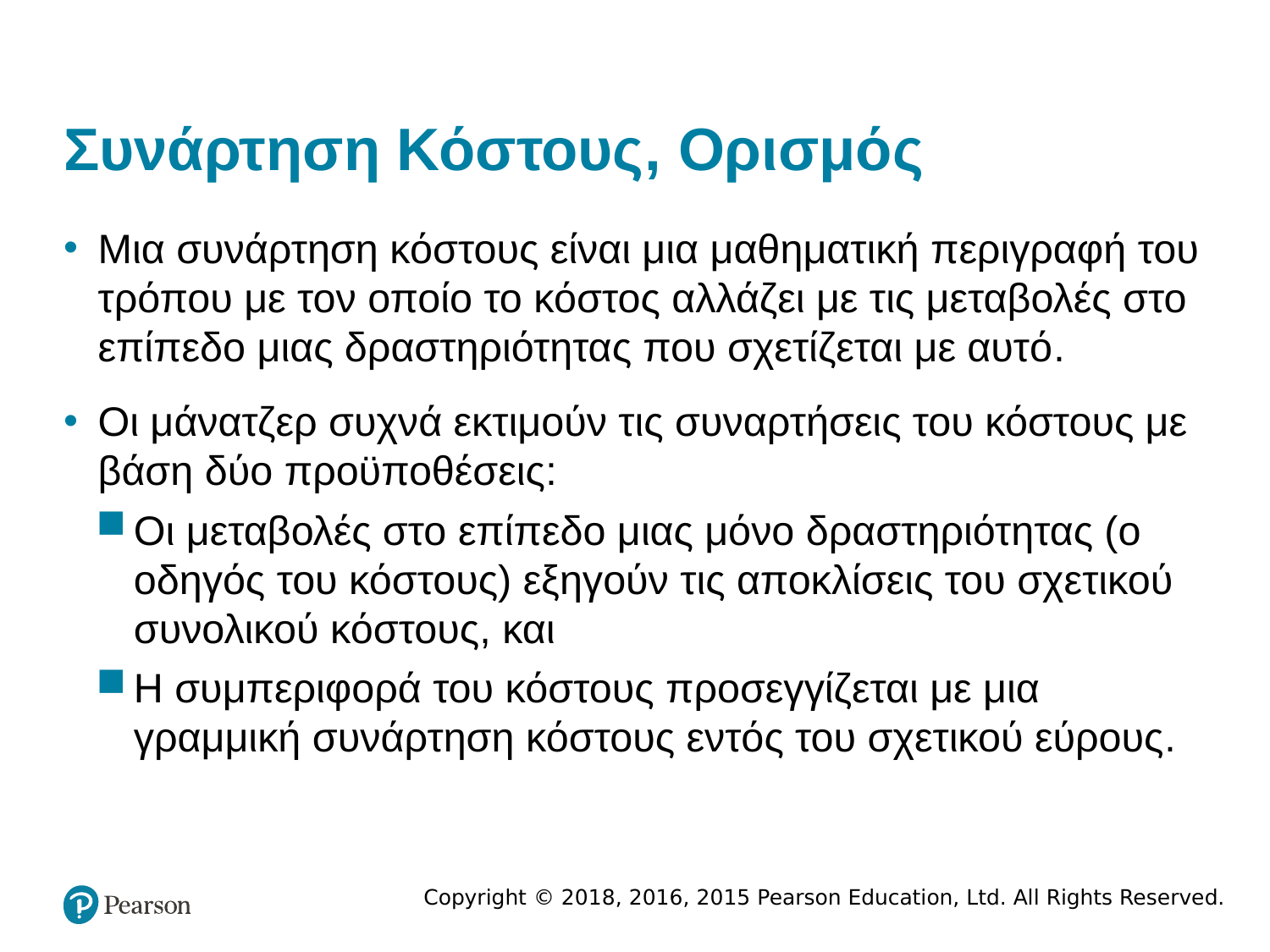

# Συνάρτηση Κόστους, Ορισμός
Μια συνάρτηση κόστους είναι μια μαθηματική περιγραφή του τρόπου με τον οποίο το κόστος αλλάζει με τις μεταβολές στο επίπεδο μιας δραστηριότητας που σχετίζεται με αυτό.
Οι μάνατζερ συχνά εκτιμούν τις συναρτήσεις του κόστους με βάση δύο προϋποθέσεις:
Οι μεταβολές στο επίπεδο μιας μόνο δραστηριότητας (ο οδηγός του κόστους) εξηγούν τις αποκλίσεις του σχετικού συνολικού κόστους, και
Η συμπεριφορά του κόστους προσεγγίζεται με μια γραμμική συνάρτηση κόστους εντός του σχετικού εύρους.